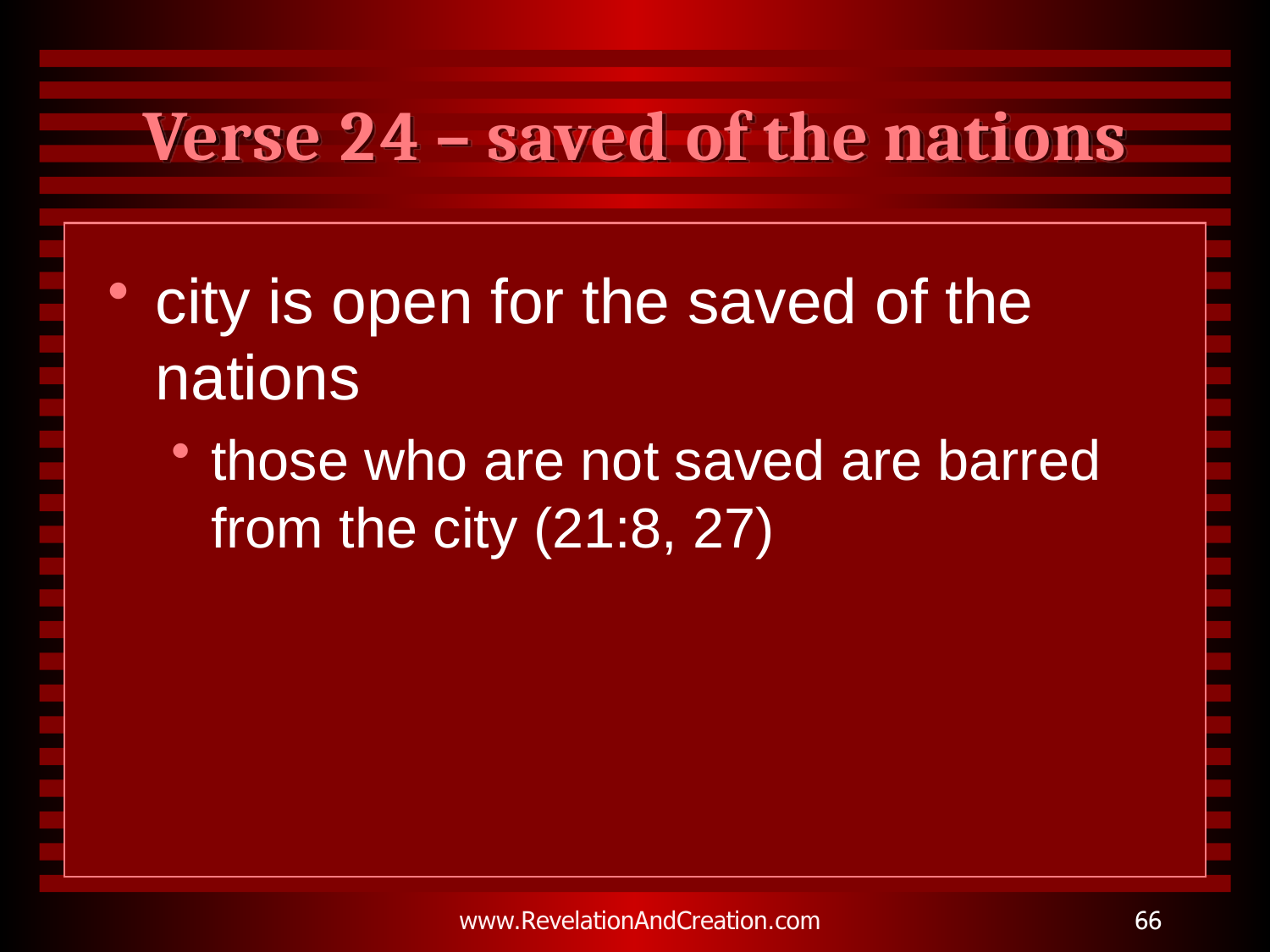

# Verse 24 – saved of the nations
city is open for the saved of the nations
those who are not saved are barred from the city (21:8, 27)
www.RevelationAndCreation.com
66